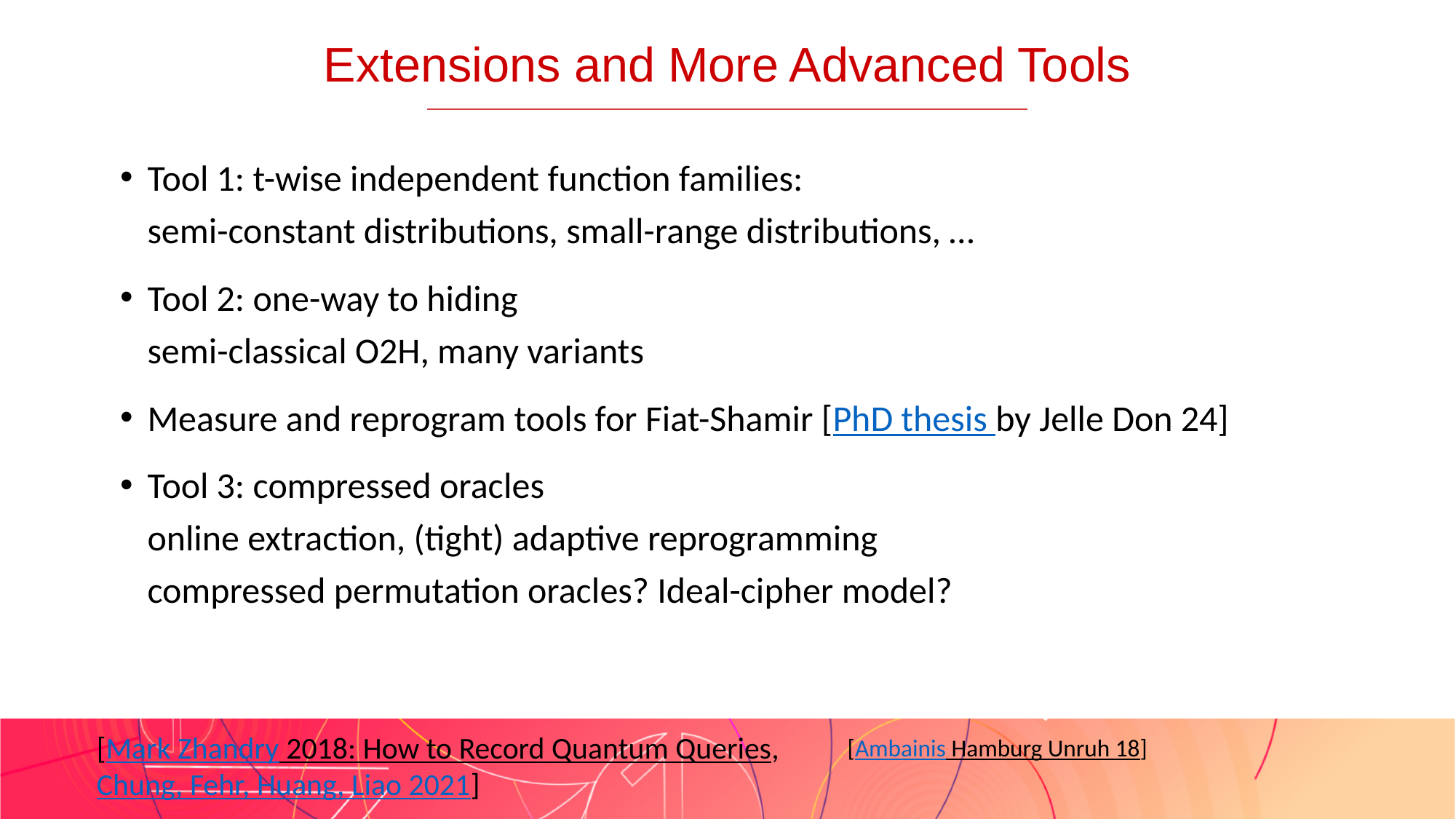

Extensions and More Advanced Tools
Tool 1: t-wise independent function families:
semi-constant distributions, small-range distributions, …
Tool 2: one-way to hiding
semi-classical O2H, many variants
Measure and reprogram tools for Fiat-Shamir [PhD thesis by Jelle Don 24]
Tool 3: compressed oracles
online extraction, (tight) adaptive reprogramming
compressed permutation oracles? Ideal-cipher model?

[Mark Zhandry 2018: How to Record Quantum Queries,
Chung, Fehr, Huang, Liao 2021]
[Ambainis Hamburg Unruh 18]